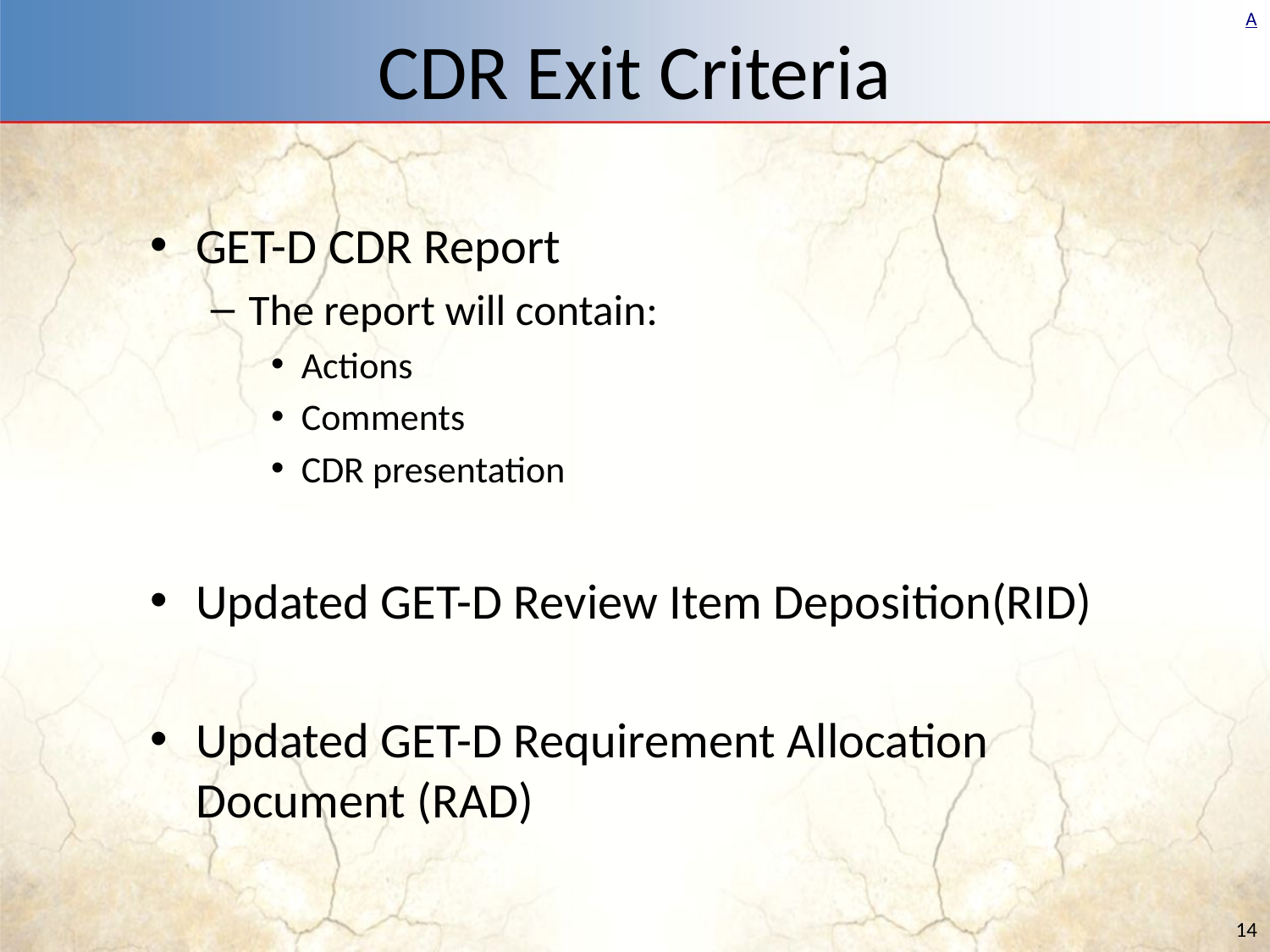

# CDR Exit Criteria
GET-D CDR Report
The report will contain:
Actions
Comments
CDR presentation

Updated GET-D Review Item Deposition(RID)

Updated GET-D Requirement Allocation Document (RAD)